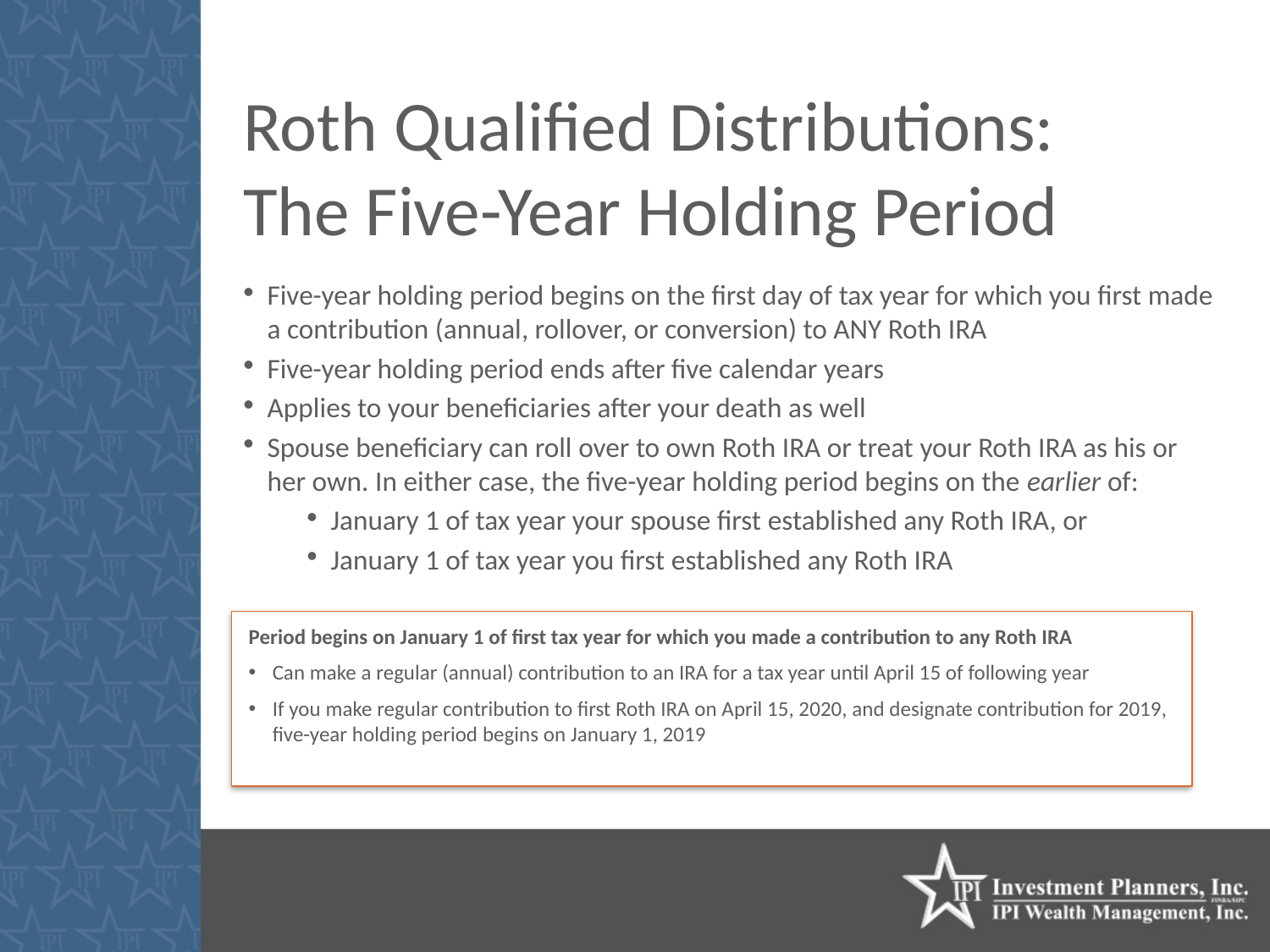

# Roth Qualified Distributions: The Five-Year Holding Period
Five-year holding period begins on the first day of tax year for which you first made a contribution (annual, rollover, or conversion) to ANY Roth IRA
Five-year holding period ends after five calendar years
Applies to your beneficiaries after your death as well
Spouse beneficiary can roll over to own Roth IRA or treat your Roth IRA as his or her own. In either case, the five-year holding period begins on the earlier of:
January 1 of tax year your spouse first established any Roth IRA, or
January 1 of tax year you first established any Roth IRA

Period begins on January 1 of first tax year for which you made a contribution to any Roth IRA
Can make a regular (annual) contribution to an IRA for a tax year until April 15 of following year
If you make regular contribution to first Roth IRA on April 15, 2020, and designate contribution for 2019, five-year holding period begins on January 1, 2019